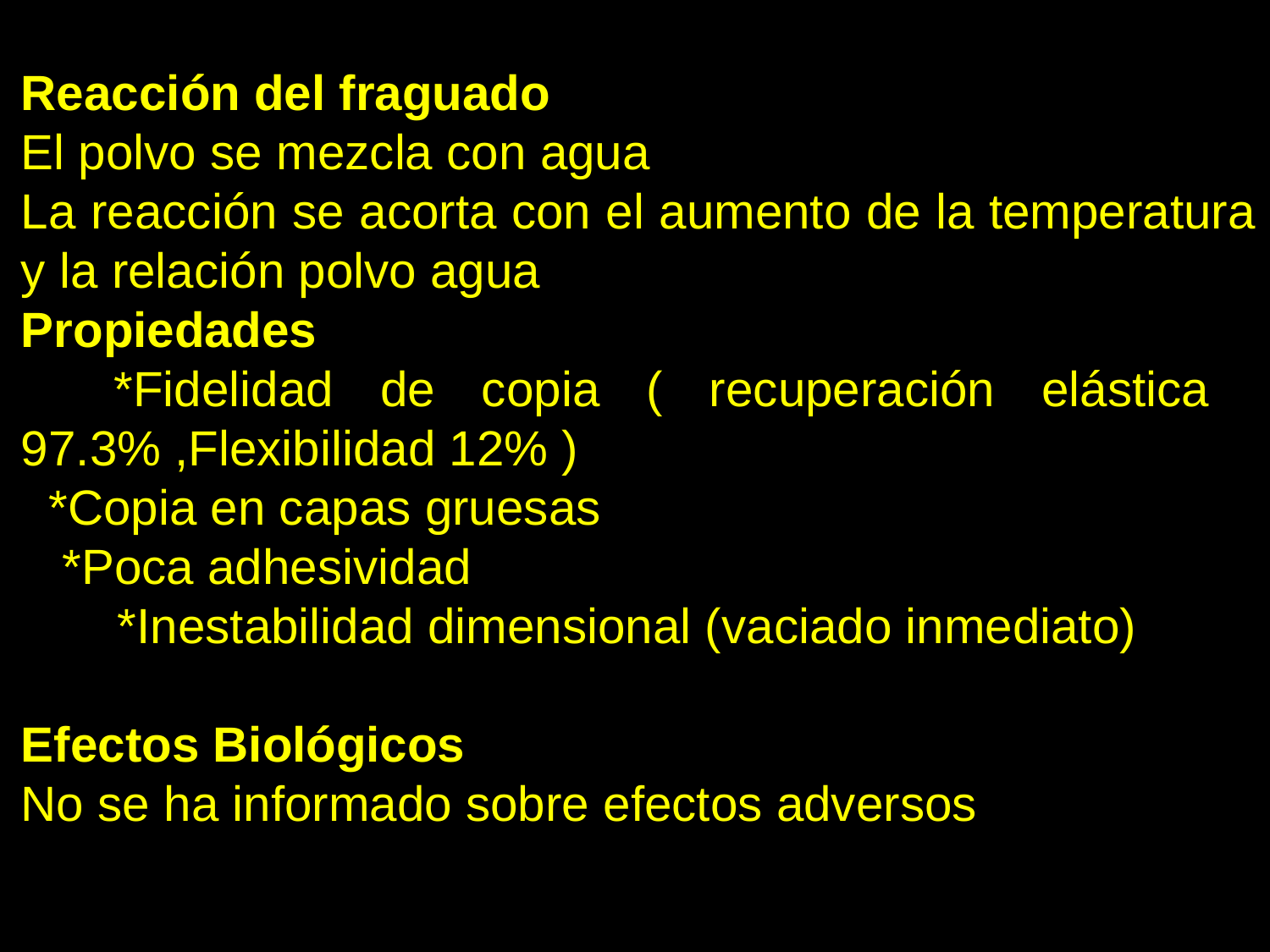

Reacción del fraguado
El polvo se mezcla con agua
La reacción se acorta con el aumento de la temperatura y la relación polvo agua
Propiedades
  *Fidelidad de copia ( recuperación elástica  97.3% ,Flexibilidad 12% )
  *Copia en capas gruesas
   *Poca adhesividad
       *Inestabilidad dimensional (vaciado inmediato)

Efectos Biológicos
No se ha informado sobre efectos adversos